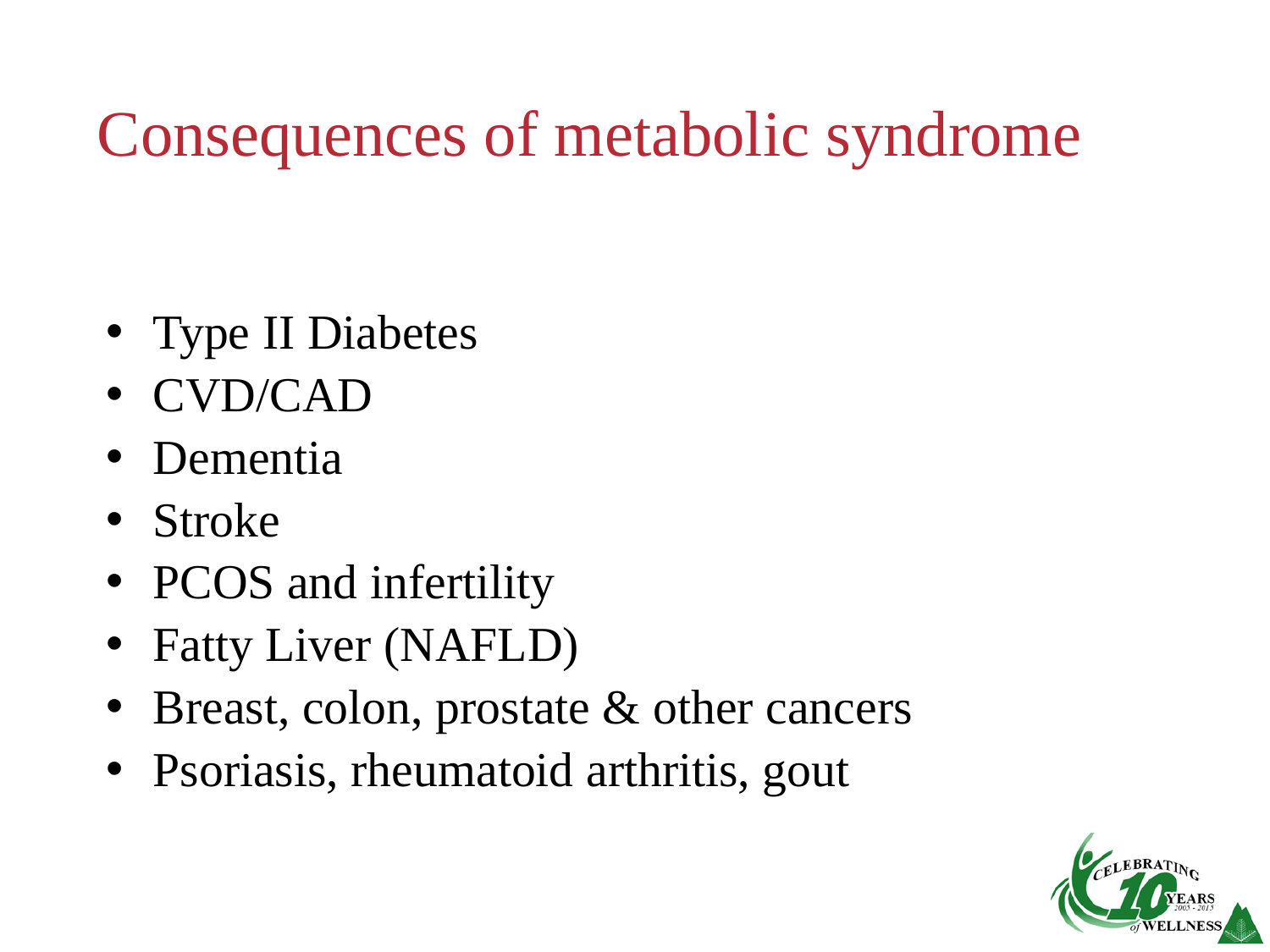

# Consequences of metabolic syndrome

Type II Diabetes
CVD/CAD
Dementia
Stroke
PCOS and infertility
Fatty Liver (NAFLD)
Breast, colon, prostate & other cancers
Psoriasis, rheumatoid arthritis, gout